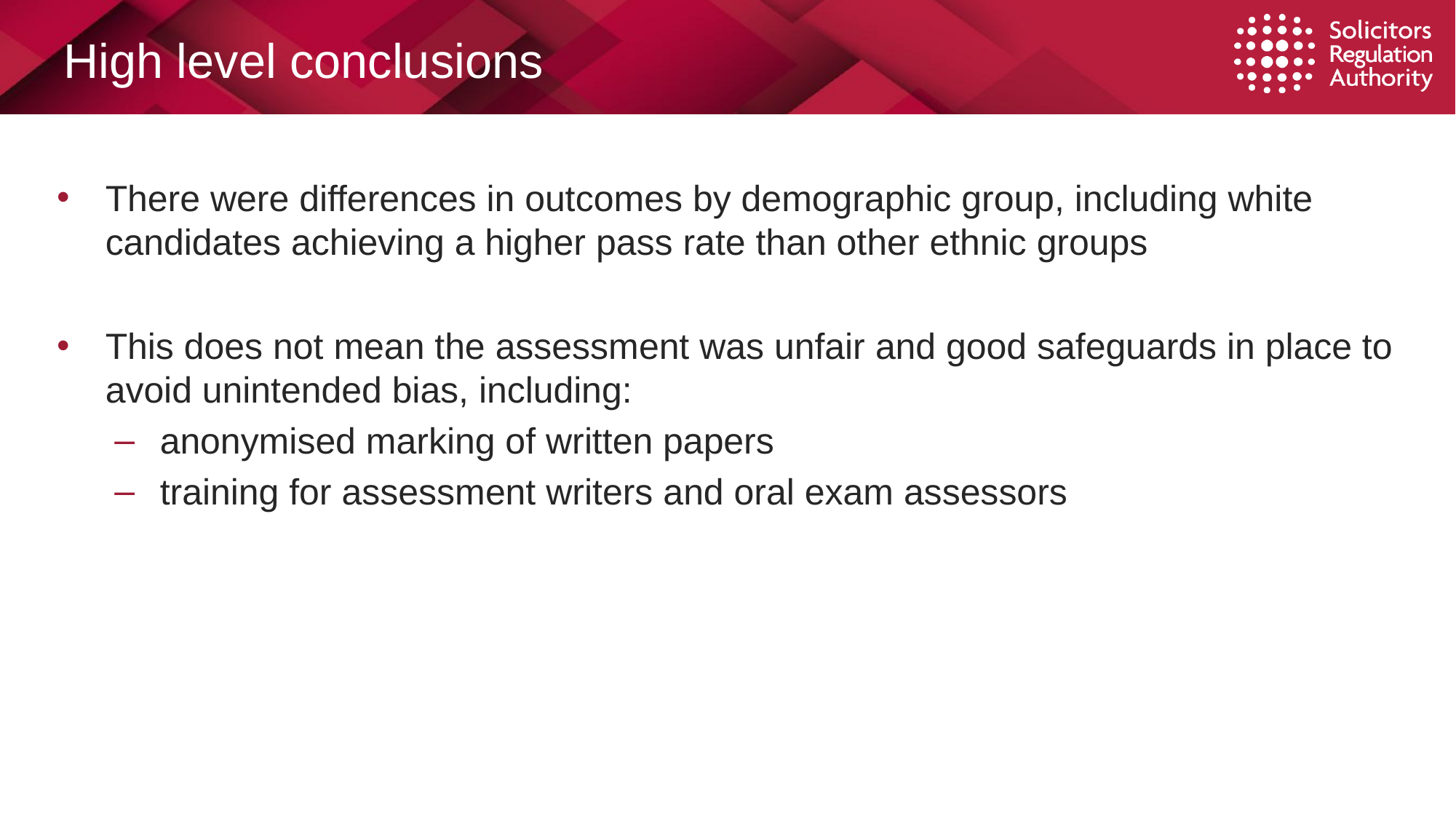

# High level conclusions
There were differences in outcomes by demographic group, including white candidates achieving a higher pass rate than other ethnic groups

This does not mean the assessment was unfair and good safeguards in place to avoid unintended bias, including:
anonymised marking of written papers
training for assessment writers and oral exam assessors